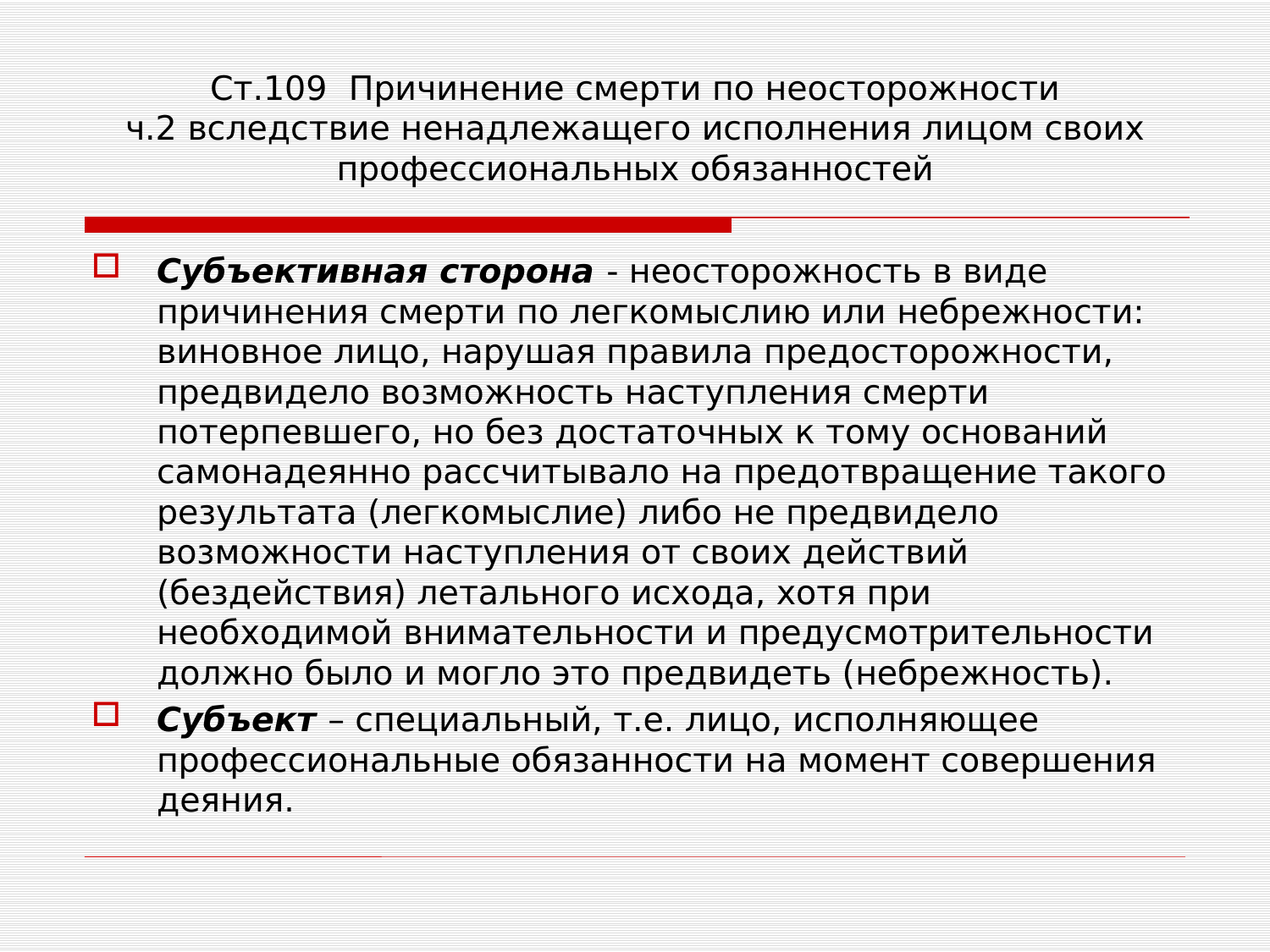

Ст.109  Причинение смерти по неосторожности
ч.2 вследствие ненадлежащего исполнения лицом своих профессиональных обязанностей
Субъективная сторона - неосторожность в виде причинения смерти по легкомыслию или небрежности: виновное лицо, нарушая правила предосторожности, предвидело возможность наступления смерти потерпевшего, но без достаточных к тому оснований самонадеянно рассчитывало на предотвращение такого результата (легкомыслие) либо не предвидело возможности наступления от своих действий (бездействия) летального исхода, хотя при необходимой внимательности и предусмотрительности должно было и могло это предвидеть (небрежность).
Субъект – специальный, т.е. лицо, исполняющее профессиональные обязанности на момент совершения деяния.